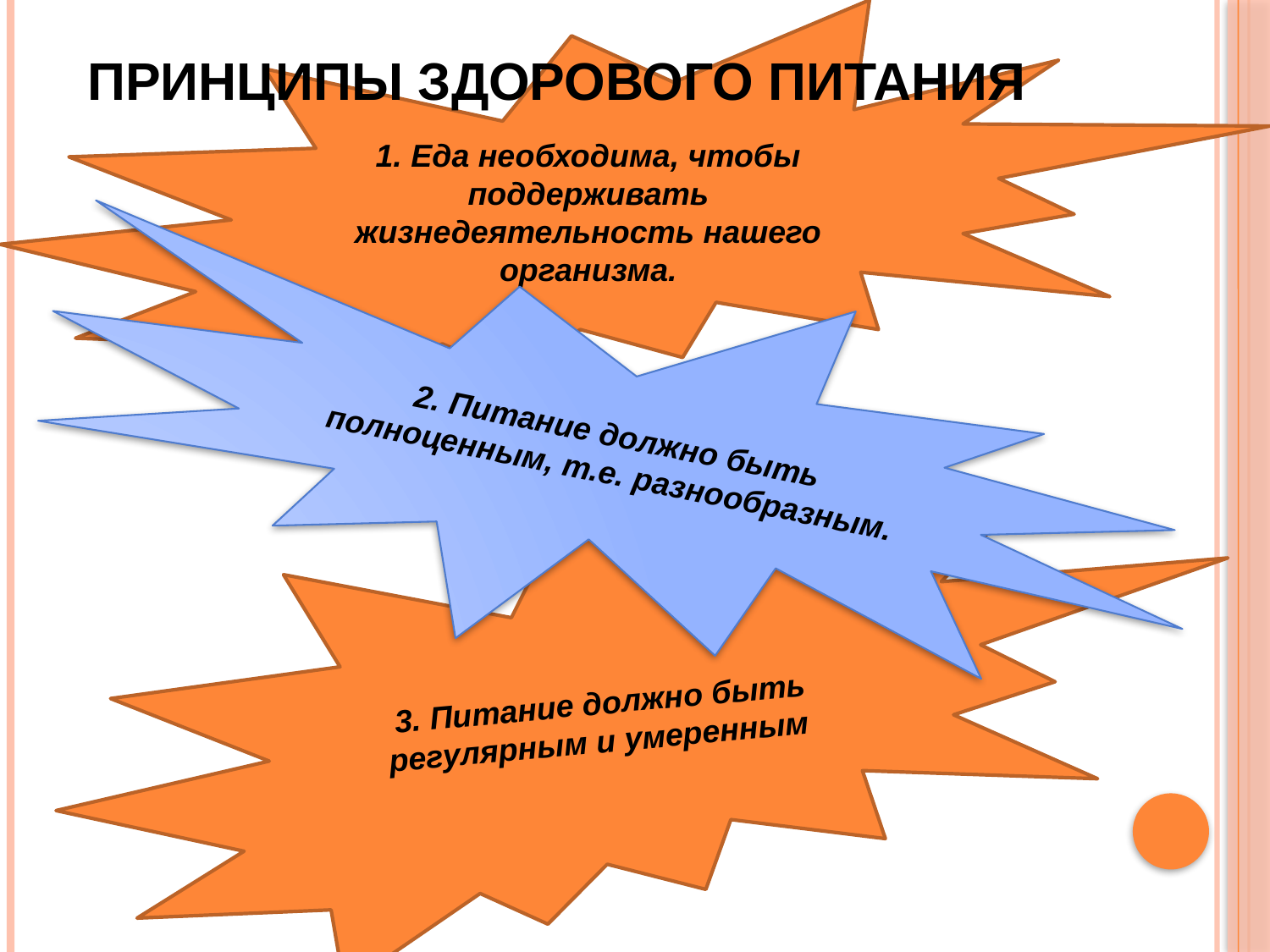

1. Еда необходима, чтобы поддерживать жизнедеятельность нашего организма.
# ПРИНЦИПЫ ЗДОРОВОГО ПИТАНИЯ

2. Питание должно быть полноценным, т.е. разнообразным.
3. Питание должно быть регулярным и умеренным